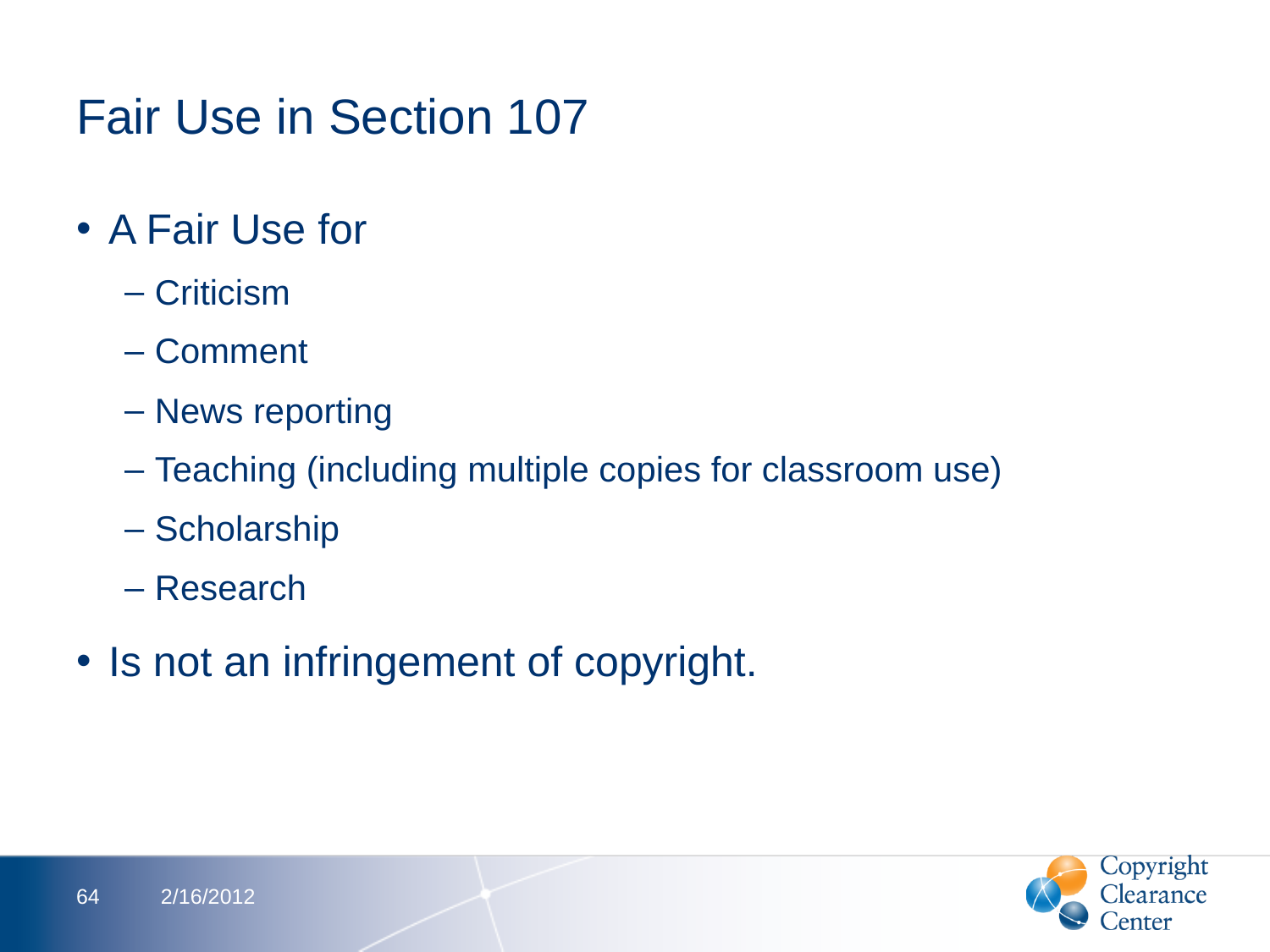

# Fair Use in Section 107
A Fair Use for
Criticism
Comment
News reporting
Teaching (including multiple copies for classroom use)
Scholarship
Research
Is not an infringement of copyright.

64
2/16/2012